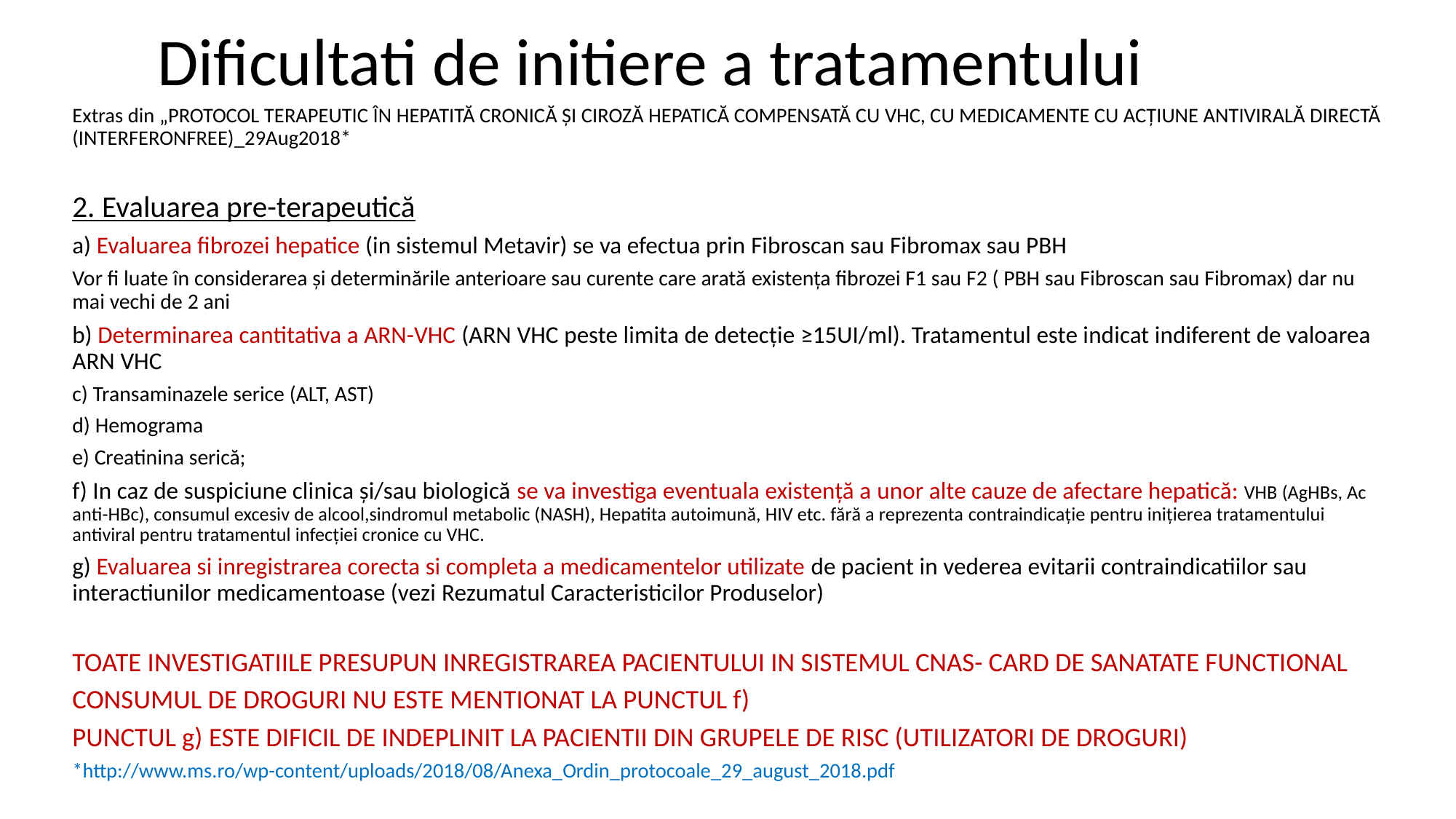

# Dificultati de initiere a tratamentului
Extras din „PROTOCOL TERAPEUTIC ÎN HEPATITĂ CRONICĂ ŞI CIROZĂ HEPATICĂ COMPENSATĂ CU VHC, CU MEDICAMENTE CU ACȚIUNE ANTIVIRALĂ DIRECTĂ (INTERFERONFREE)_29Aug2018*

2. Evaluarea pre-terapeutică
a) Evaluarea fibrozei hepatice (in sistemul Metavir) se va efectua prin Fibroscan sau Fibromax sau PBH
Vor fi luate în considerarea și determinările anterioare sau curente care arată existența fibrozei F1 sau F2 ( PBH sau Fibroscan sau Fibromax) dar nu mai vechi de 2 ani
b) Determinarea cantitativa a ARN-VHC (ARN VHC peste limita de detecție ≥15UI/ml). Tratamentul este indicat indiferent de valoarea ARN VHC
c) Transaminazele serice (ALT, AST)
d) Hemograma
e) Creatinina serică;
f) In caz de suspiciune clinica și/sau biologică se va investiga eventuala existență a unor alte cauze de afectare hepatică: VHB (AgHBs, Ac anti-HBc), consumul excesiv de alcool,sindromul metabolic (NASH), Hepatita autoimună, HIV etc. fără a reprezenta contraindicație pentru inițierea tratamentului antiviral pentru tratamentul infecției cronice cu VHC.
g) Evaluarea si inregistrarea corecta si completa a medicamentelor utilizate de pacient in vederea evitarii contraindicatiilor sau interactiunilor medicamentoase (vezi Rezumatul Caracteristicilor Produselor)

TOATE INVESTIGATIILE PRESUPUN INREGISTRAREA PACIENTULUI IN SISTEMUL CNAS- CARD DE SANATATE FUNCTIONAL
CONSUMUL DE DROGURI NU ESTE MENTIONAT LA PUNCTUL f)
PUNCTUL g) ESTE DIFICIL DE INDEPLINIT LA PACIENTII DIN GRUPELE DE RISC (UTILIZATORI DE DROGURI)
*http://www.ms.ro/wp-content/uploads/2018/08/Anexa_Ordin_protocoale_29_august_2018.pdf